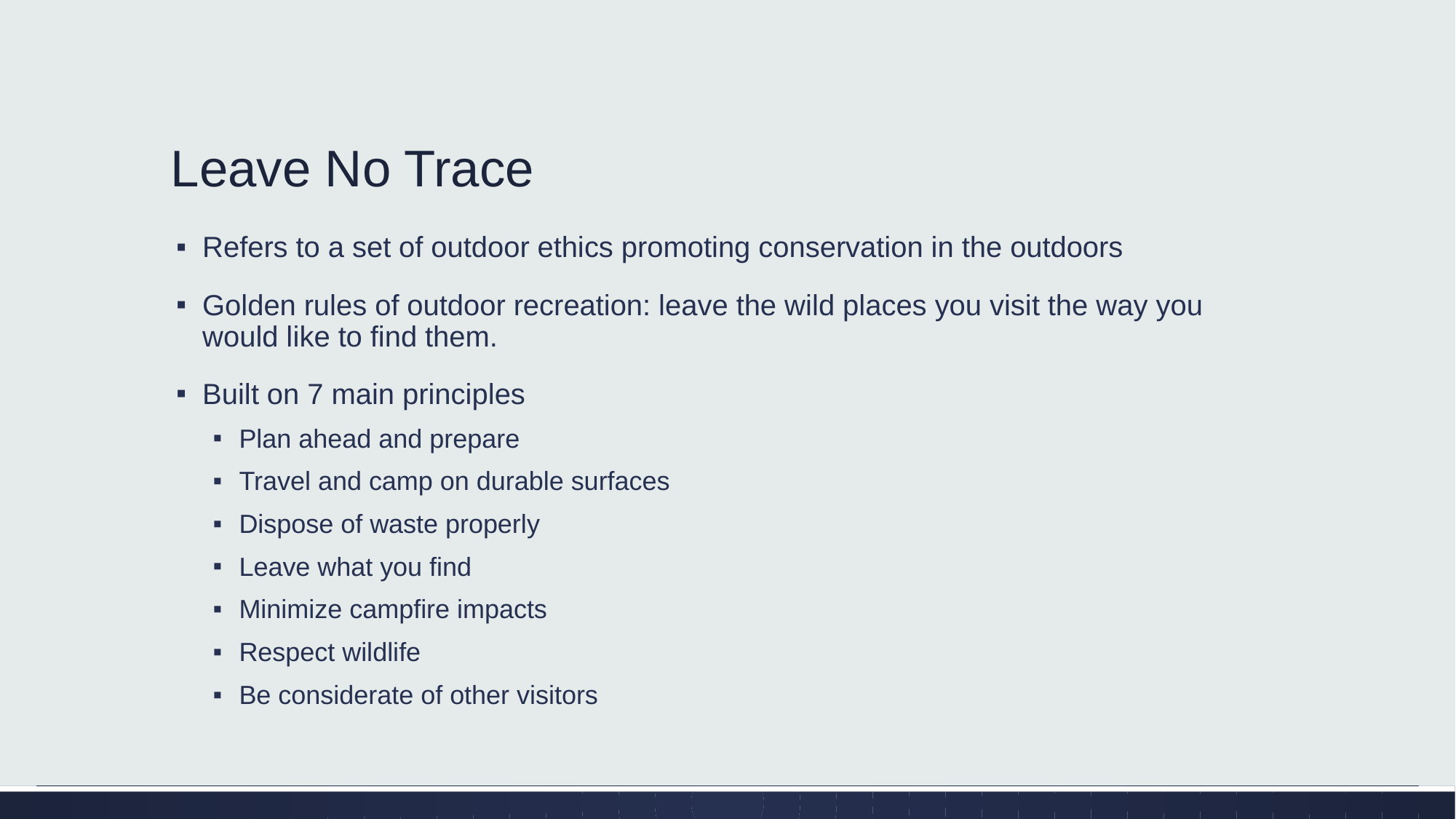

# Leave No Trace
Refers to a set of outdoor ethics promoting conservation in the outdoors
Golden rules of outdoor recreation: leave the wild places you visit the way you would like to find them.
Built on 7 main principles
Plan ahead and prepare
Travel and camp on durable surfaces
Dispose of waste properly
Leave what you find
Minimize campfire impacts
Respect wildlife
Be considerate of other visitors